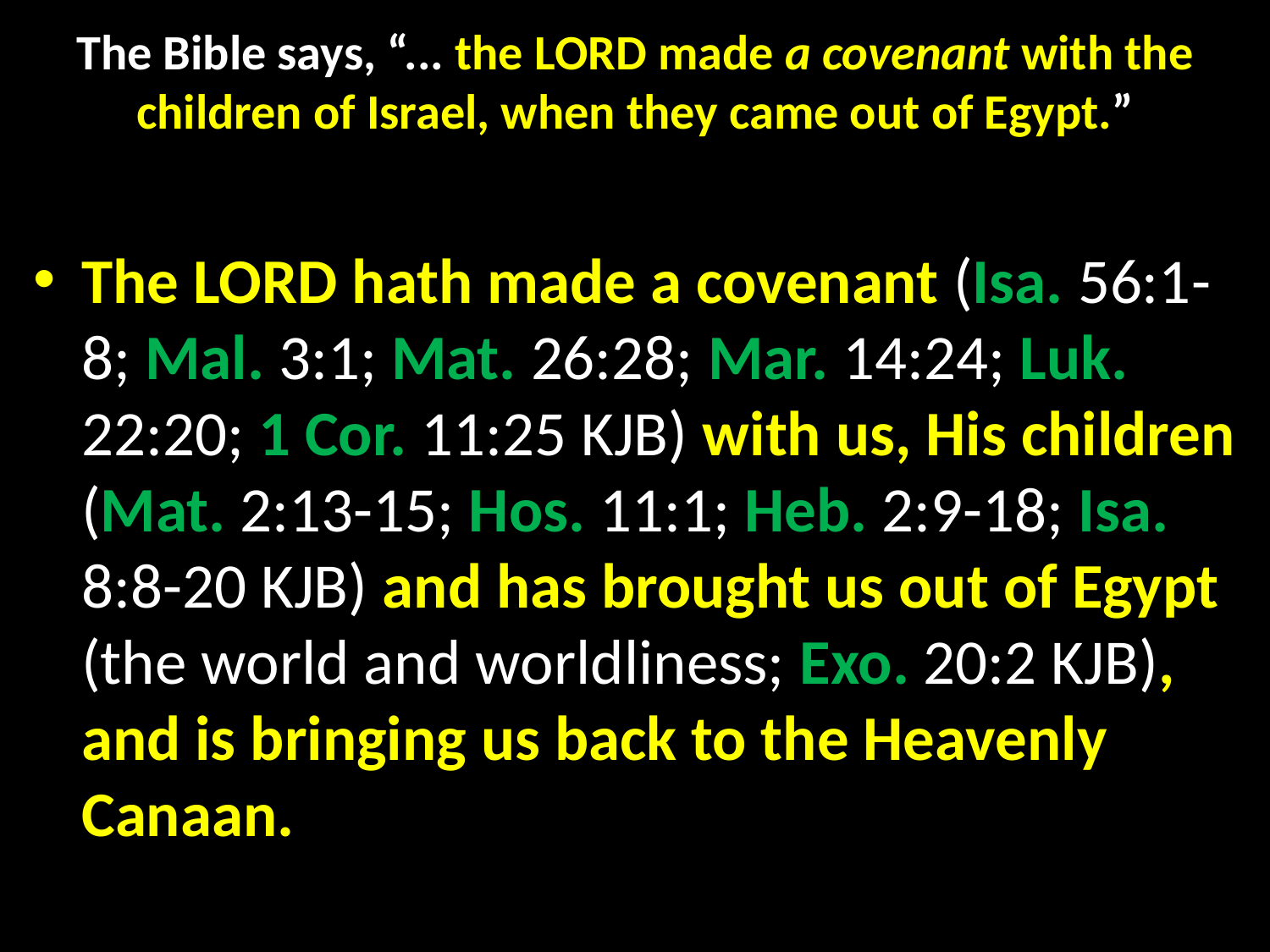

# The Bible says, “... the LORD made a covenant with the children of Israel, when they came out of Egypt.”
The LORD hath made a covenant (Isa. 56:1-8; Mal. 3:1; Mat. 26:28; Mar. 14:24; Luk. 22:20; 1 Cor. 11:25 KJB) with us, His children (Mat. 2:13-15; Hos. 11:1; Heb. 2:9-18; Isa. 8:8-20 KJB) and has brought us out of Egypt (the world and worldliness; Exo. 20:2 KJB), and is bringing us back to the Heavenly Canaan.